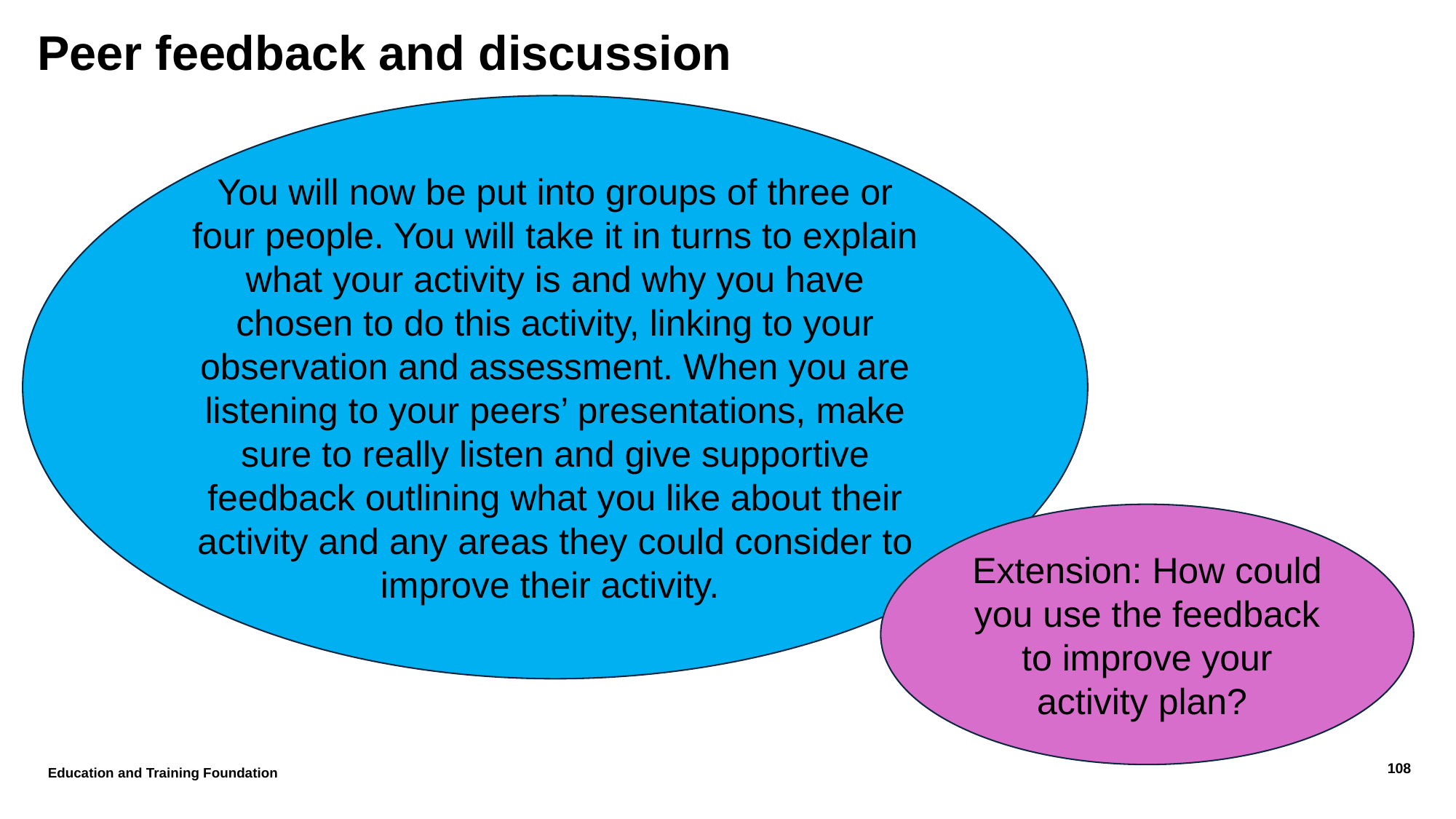

# Peer feedback and discussion
You will now be put into groups of three or four people. You will take it in turns to explain what your activity is and why you have chosen to do this activity, linking to your observation and assessment. When you are listening to your peers’ presentations, make sure to really listen and give supportive feedback outlining what you like about their activity and any areas they could consider to improve their activity.
Extension: How could you use the feedback to improve your activity plan?
Education and Training Foundation
108